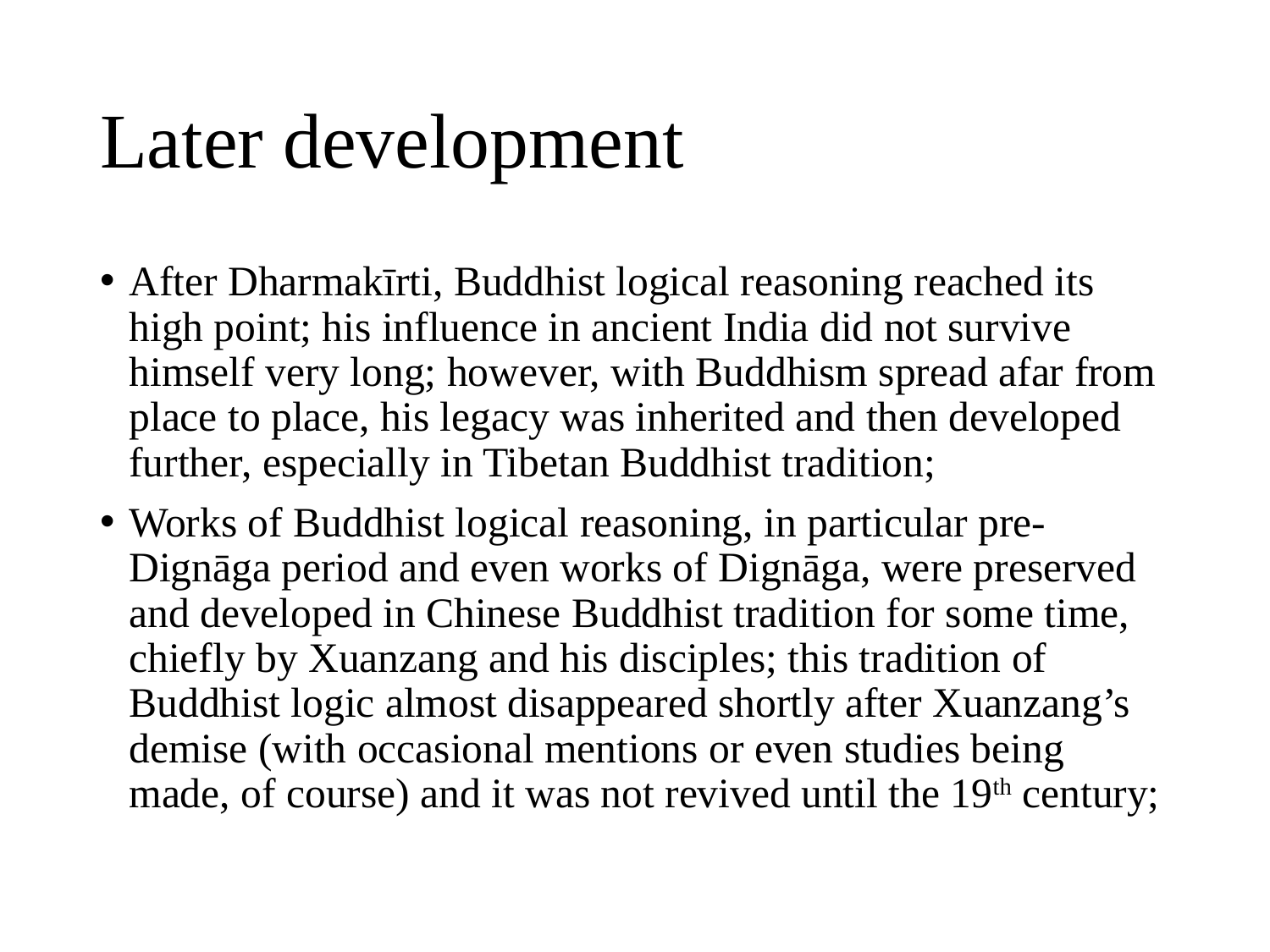

# Later development
After Dharmakīrti, Buddhist logical reasoning reached its high point; his influence in ancient India did not survive himself very long; however, with Buddhism spread afar from place to place, his legacy was inherited and then developed further, especially in Tibetan Buddhist tradition;
Works of Buddhist logical reasoning, in particular pre-Dignāga period and even works of Dignāga, were preserved and developed in Chinese Buddhist tradition for some time, chiefly by Xuanzang and his disciples; this tradition of Buddhist logic almost disappeared shortly after Xuanzang’s demise (with occasional mentions or even studies being made, of course) and it was not revived until the 19th century;